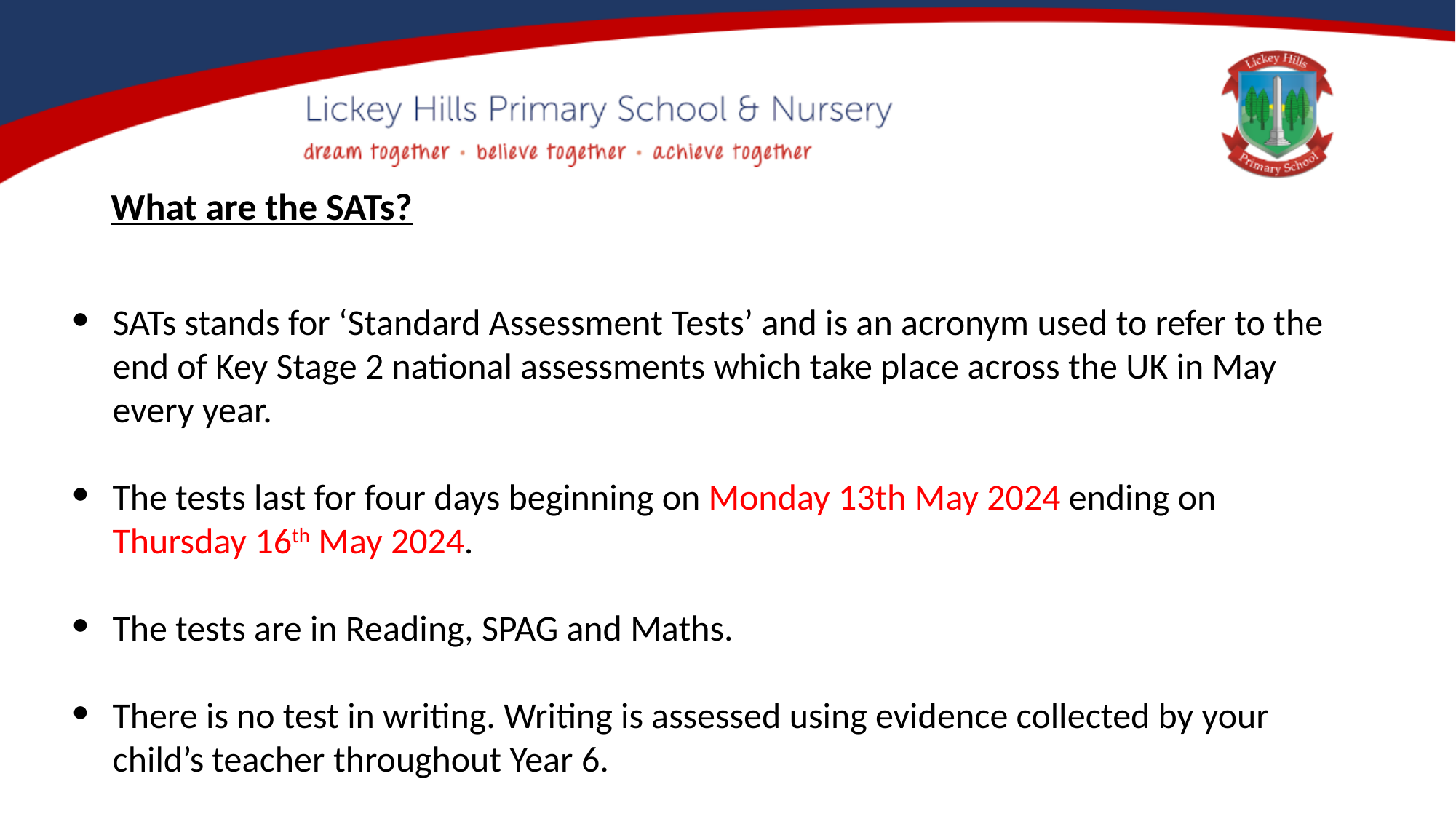

What are the SATs?

SATs stands for ‘Standard Assessment Tests’ and is an acronym used to refer to the end of Key Stage 2 national assessments which take place across the UK in May every year.

The tests last for four days beginning on Monday 13th May 2024 ending on Thursday 16th May 2024.

The tests are in Reading, SPAG and Maths.

There is no test in writing. Writing is assessed using evidence collected by your child’s teacher throughout Year 6.